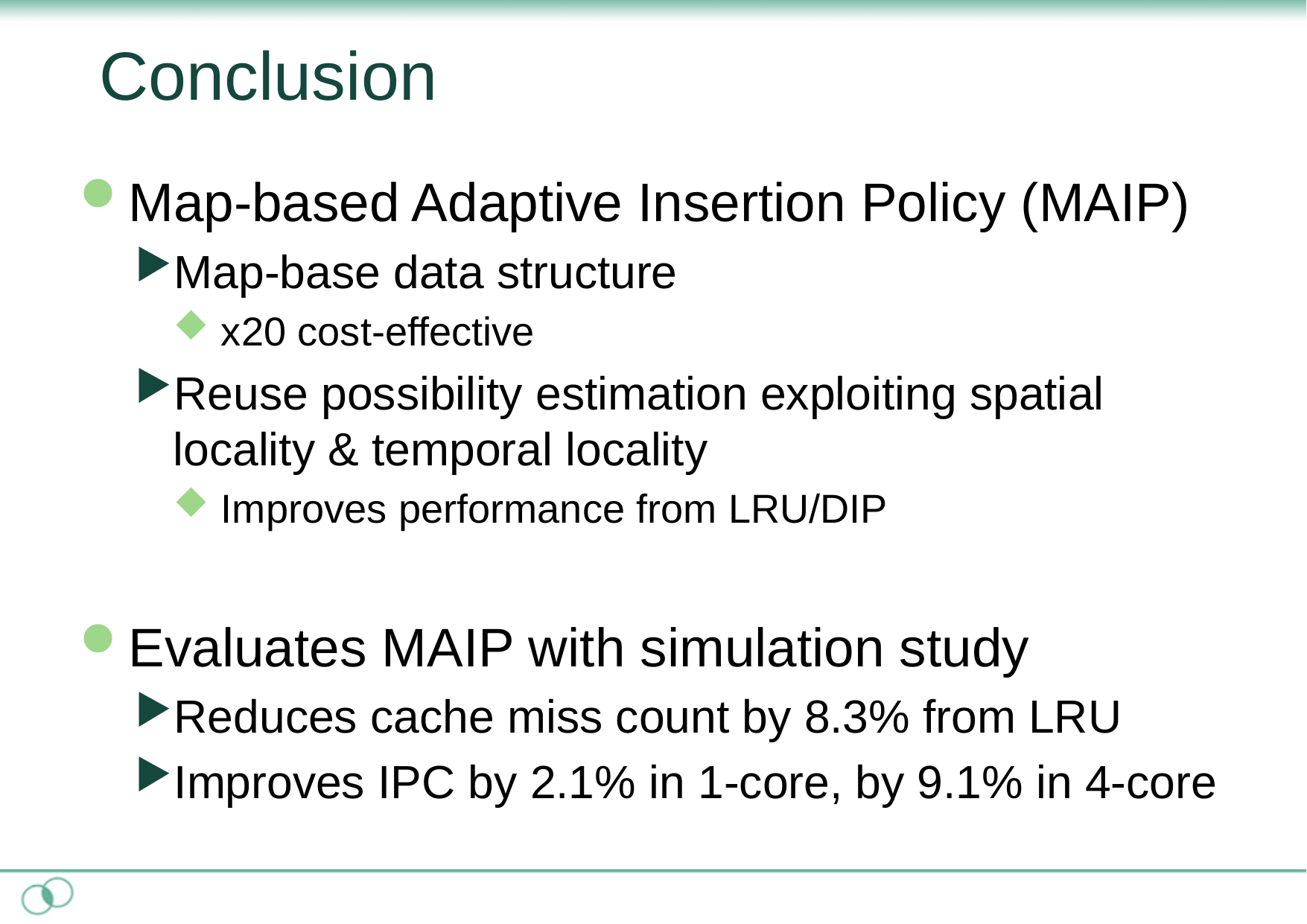

# Conclusion
Map-based Adaptive Insertion Policy (MAIP)
Map-base data structure
x20 cost-effective
Reuse possibility estimation exploiting spatial locality & temporal locality
Improves performance from LRU/DIP

Evaluates MAIP with simulation study
Reduces cache miss count by 8.3% from LRU
Improves IPC by 2.1% in 1-core, by 9.1% in 4-core